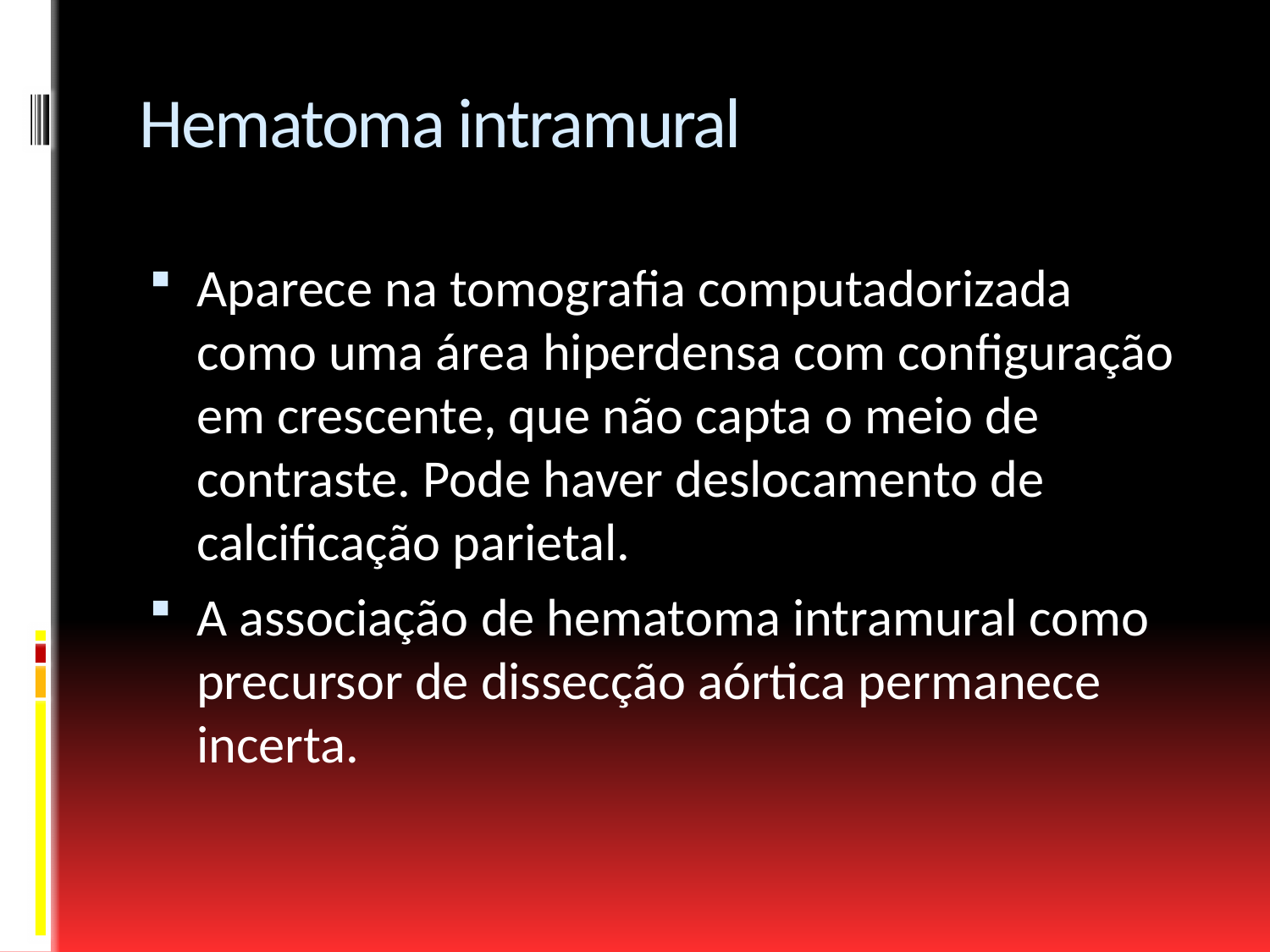

# Hematoma intramural
Aparece na tomografia computadorizada como uma área hiperdensa com configuração em crescente, que não capta o meio de contraste. Pode haver deslocamento de calcificação parietal.
A associação de hematoma intramural como precursor de dissecção aórtica permanece incerta.